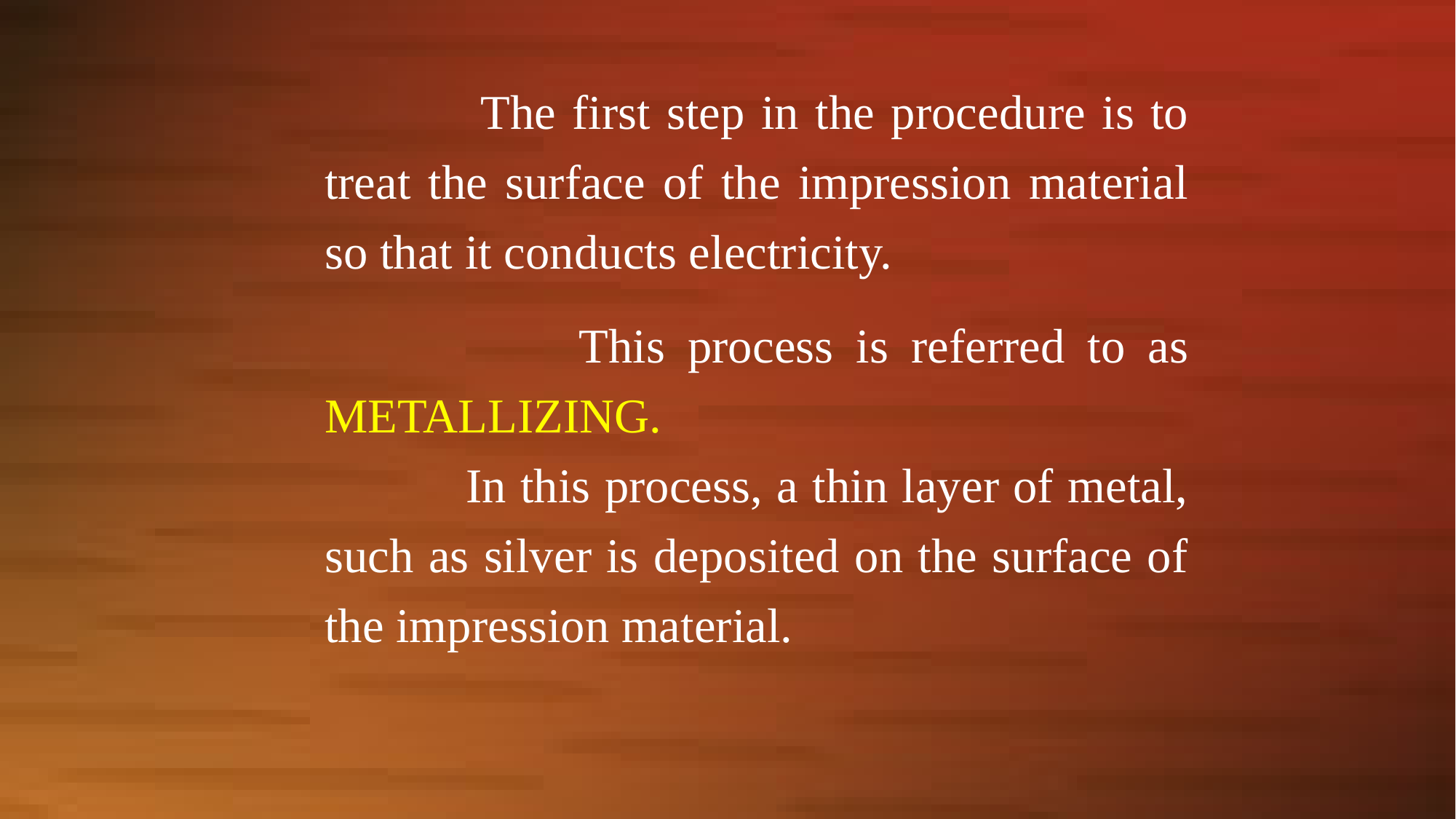

The first step in the procedure is to treat the surface of the impression material so that it conducts electricity.
             This process is referred to as METALLIZING.
          In this process, a thin layer of metal, such as silver is deposited on the surface of the impression material.